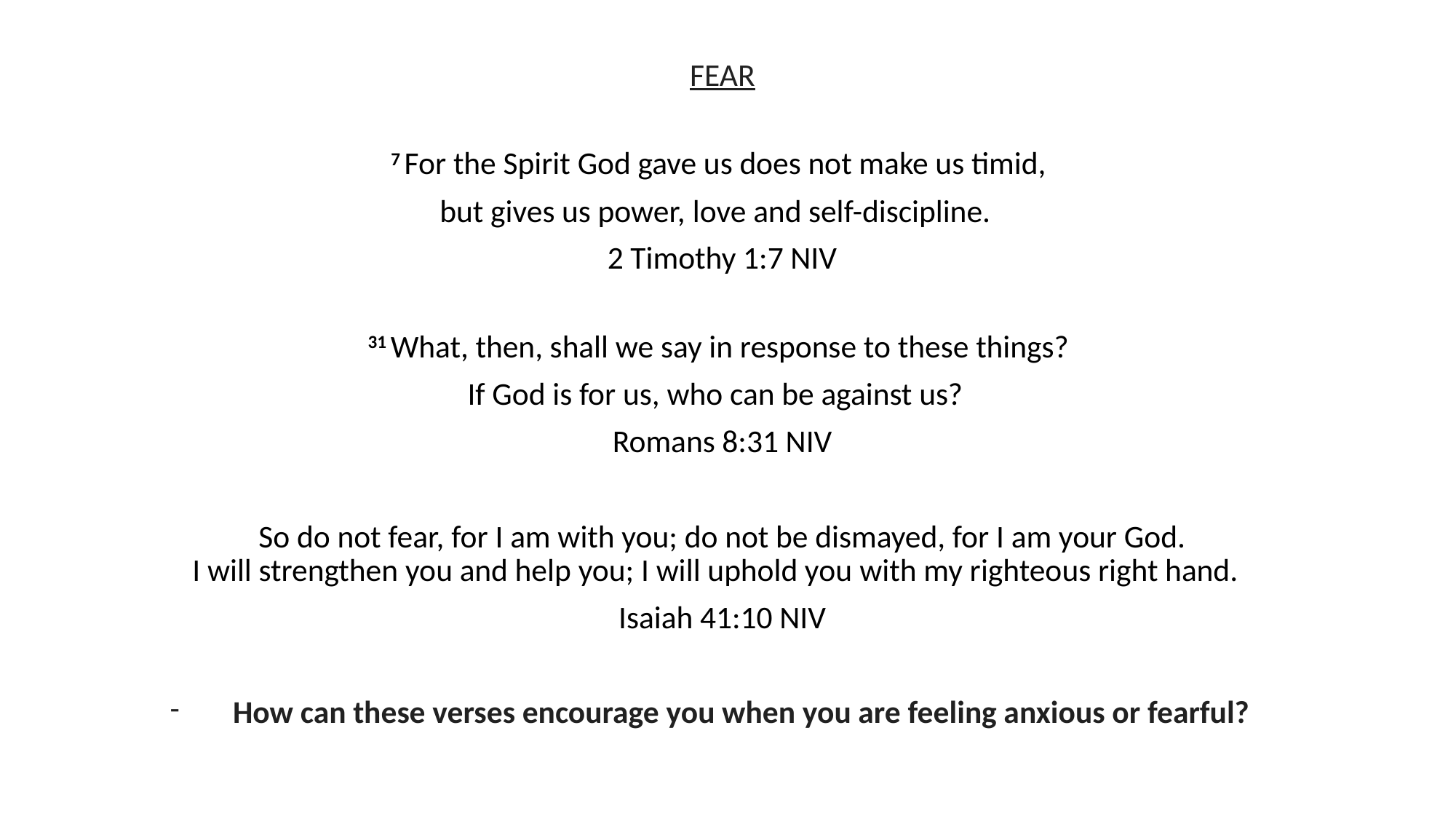

FEAR

7 For the Spirit God gave us does not make us timid,
but gives us power, love and self-discipline.
2 Timothy 1:7 NIV

31 What, then, shall we say in response to these things?
If God is for us, who can be against us?
Romans 8:31 NIV

So do not fear, for I am with you; do not be dismayed, for I am your God.
I will strengthen you and help you; I will uphold you with my righteous right hand.
Isaiah 41:10 NIV

How can these verses encourage you when you are feeling anxious or fearful?